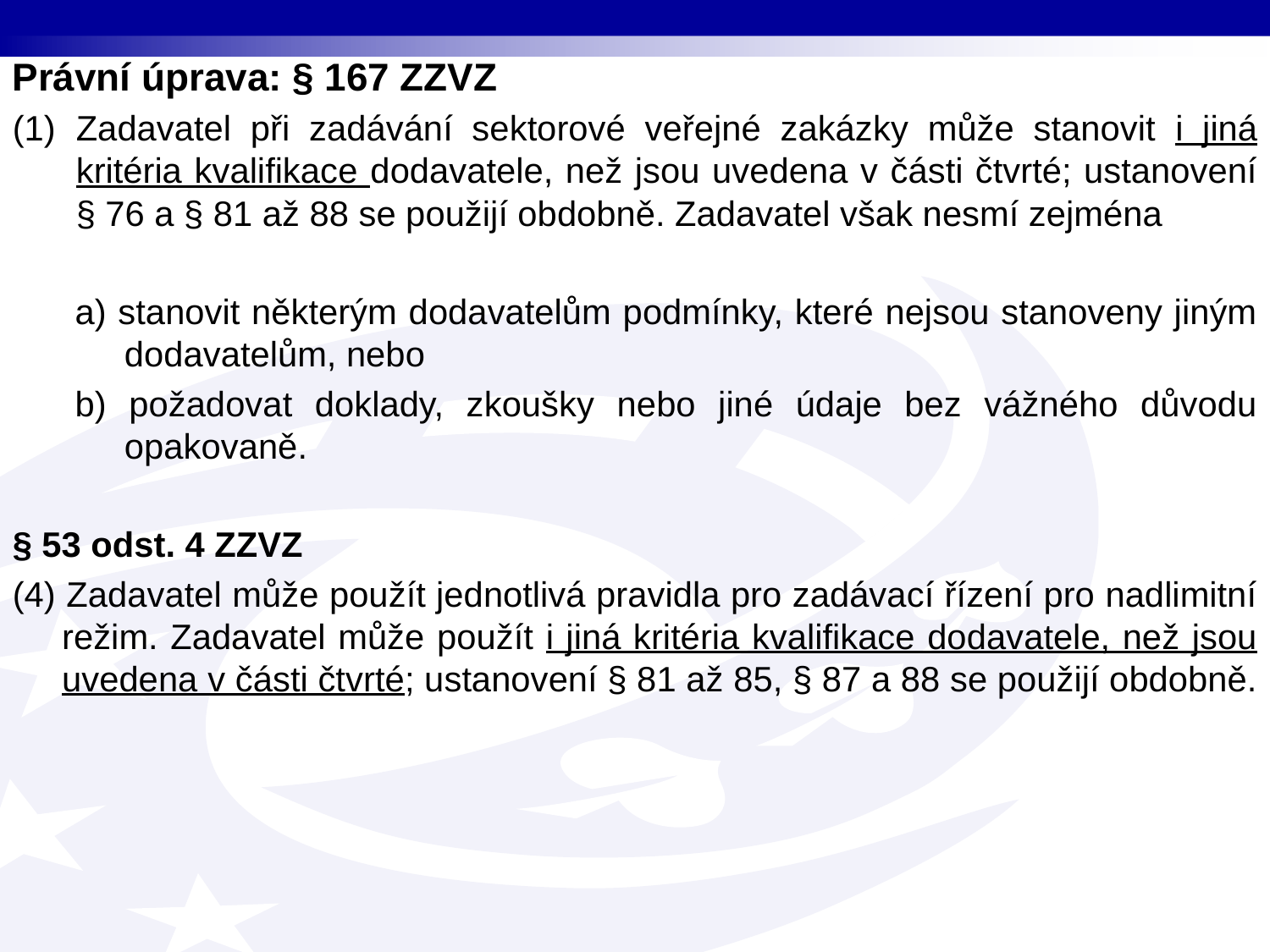

Právní úprava: § 167 ZZVZ
Zadavatel při zadávání sektorové veřejné zakázky může stanovit i jiná kritéria kvalifikace dodavatele, než jsou uvedena v části čtvrté; ustanovení § 76 a § 81 až 88 se použijí obdobně. Zadavatel však nesmí zejména

a) stanovit některým dodavatelům podmínky, které nejsou stanoveny jiným dodavatelům, nebo
b) požadovat doklady, zkoušky nebo jiné údaje bez vážného důvodu opakovaně.

§ 53 odst. 4 ZZVZ
(4) Zadavatel může použít jednotlivá pravidla pro zadávací řízení pro nadlimitní režim. Zadavatel může použít i jiná kritéria kvalifikace dodavatele, než jsou uvedena v části čtvrté; ustanovení § 81 až 85, § 87 a 88 se použijí obdobně.